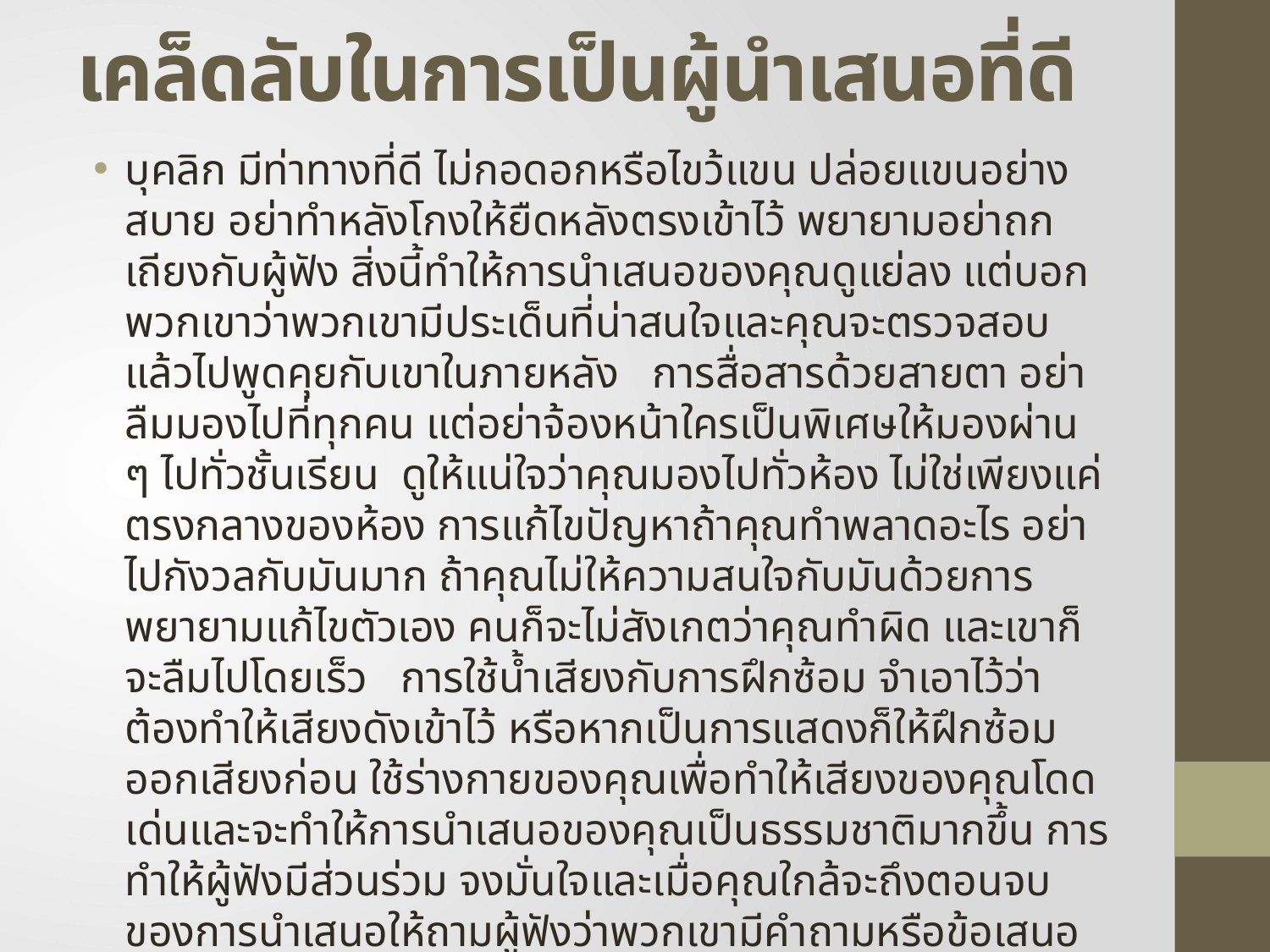

# เคล็ดลับในการเป็นผู้นำเสนอที่ดี
บุคลิก มีท่าทางที่ดี ไม่กอดอกหรือไขว้แขน ปล่อยแขนอย่างสบาย อย่าทำหลังโกงให้ยืดหลังตรงเข้าไว้ พยายามอย่าถกเถียงกับผู้ฟัง สิ่งนี้ทำให้การนำเสนอของคุณดูแย่ลง แต่บอกพวกเขาว่าพวกเขามีประเด็นที่น่าสนใจและคุณจะตรวจสอบแล้วไปพูดคุยกับเขาในภายหลัง   การสื่อสารด้วยสายตา อย่าลืมมองไปที่ทุกคน แต่อย่าจ้องหน้าใครเป็นพิเศษให้มองผ่าน ๆ ไปทั่วชั้นเรียน  ดูให้แน่ใจว่าคุณมองไปทั่วห้อง ไม่ใช่เพียงแค่ตรงกลางของห้อง การแก้ไขปัญหาถ้าคุณทำพลาดอะไร อย่าไปกังวลกับมันมาก ถ้าคุณไม่ให้ความสนใจกับมันด้วยการพยายามแก้ไขตัวเอง คนก็จะไม่สังเกตว่าคุณทำผิด และเขาก็จะลืมไปโดยเร็ว   การใช้น้ำเสียงกับการฝึกซ้อม จำเอาไว้ว่าต้องทำให้เสียงดังเข้าไว้ หรือหากเป็นการแสดงก็ให้ฝึกซ้อมออกเสียงก่อน ใช้ร่างกายของคุณเพื่อทำให้เสียงของคุณโดดเด่นและจะทำให้การนำเสนอของคุณเป็นธรรมชาติมากขึ้น การทำให้ผู้ฟังมีส่วนร่วม จงมั่นใจและเมื่อคุณใกล้จะถึงตอนจบของการนำเสนอให้ถามผู้ฟังว่าพวกเขามีคำถามหรือข้อเสนอแนะไหม สิ่งนี้จะทำให้คุณดูเป็นมืออาชีพและทำให้ทั้งชั้นเรียนรู้ว่าคุณใส่ใจหัวข้อนี้จริง ๆ  เครื่องมือ พาวเวอร์พอยต์คือเครื่องมือสำหรับผู้ฟังไม่ใช่สคริปต์
การนำเสนอของคุณควรจะมีอะไรมากกว่าสิ่งที่คุณใส่ลงไปในนั้น และมันก็ไม่ควรจะมีตัวหนังสือมากเกินไป